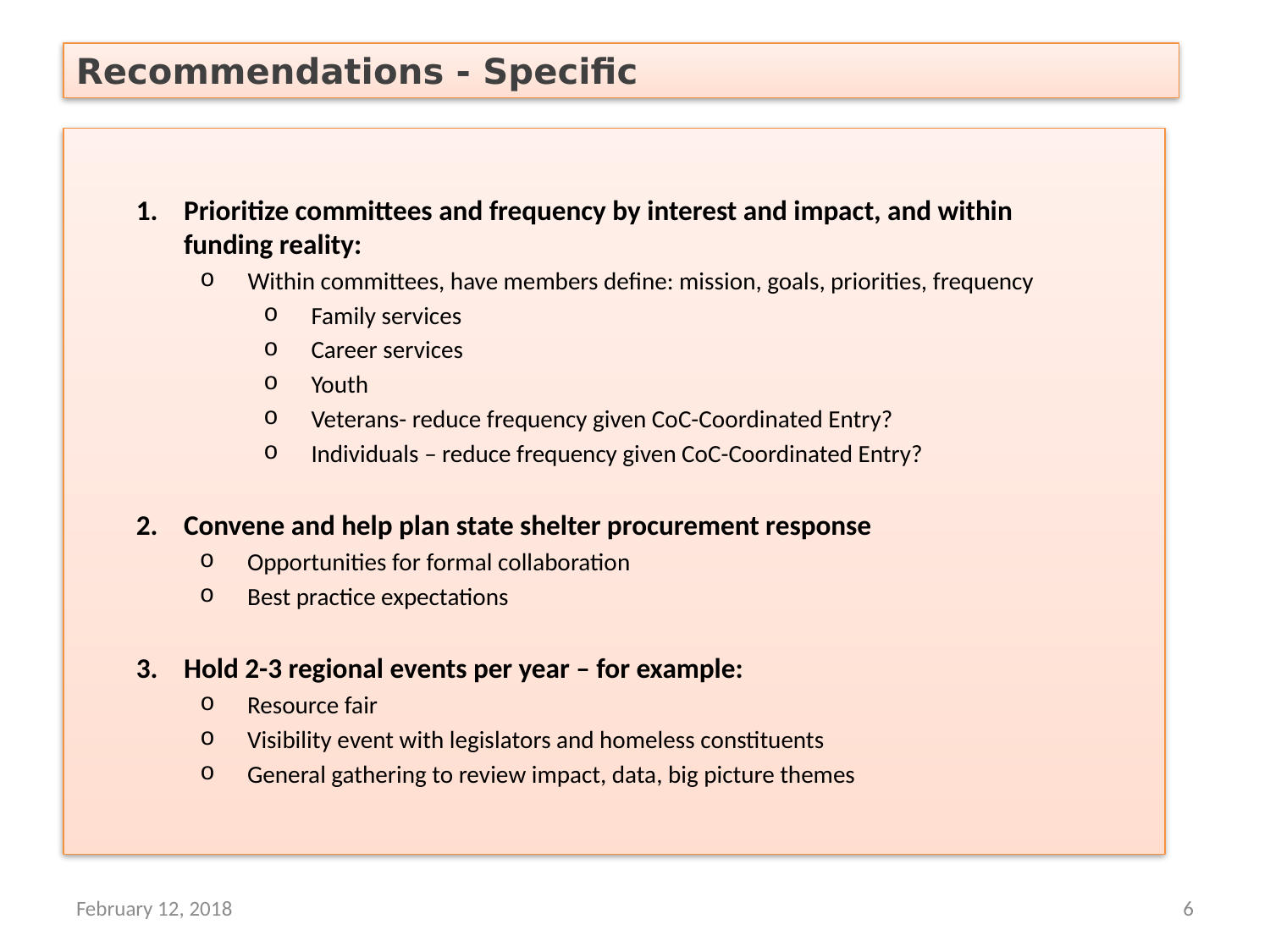

Recommendations - Specific

Prioritize committees and frequency by interest and impact, and within funding reality:
Within committees, have members define: mission, goals, priorities, frequency
Family services
Career services
Youth
Veterans- reduce frequency given CoC-Coordinated Entry?
Individuals – reduce frequency given CoC-Coordinated Entry?

Convene and help plan state shelter procurement response
Opportunities for formal collaboration
Best practice expectations

Hold 2-3 regional events per year – for example:
Resource fair
Visibility event with legislators and homeless constituents
General gathering to review impact, data, big picture themes

February 12, 2018
6